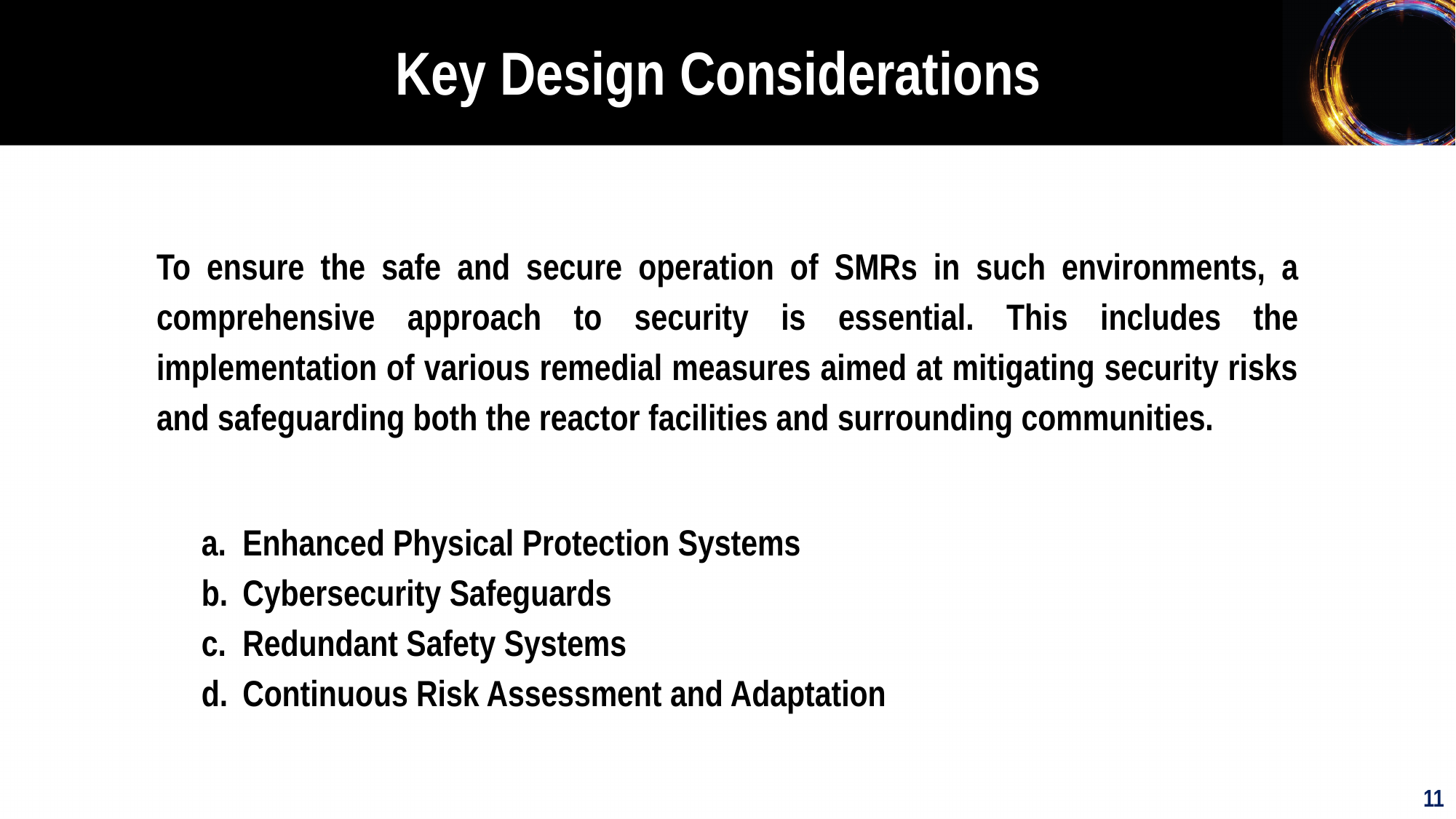

Key Design Considerations
To ensure the safe and secure operation of SMRs in such environments, a comprehensive approach to security is essential. This includes the implementation of various remedial measures aimed at mitigating security risks and safeguarding both the reactor facilities and surrounding communities.

Enhanced Physical Protection Systems
Cybersecurity Safeguards
Redundant Safety Systems
Continuous Risk Assessment and Adaptation
11